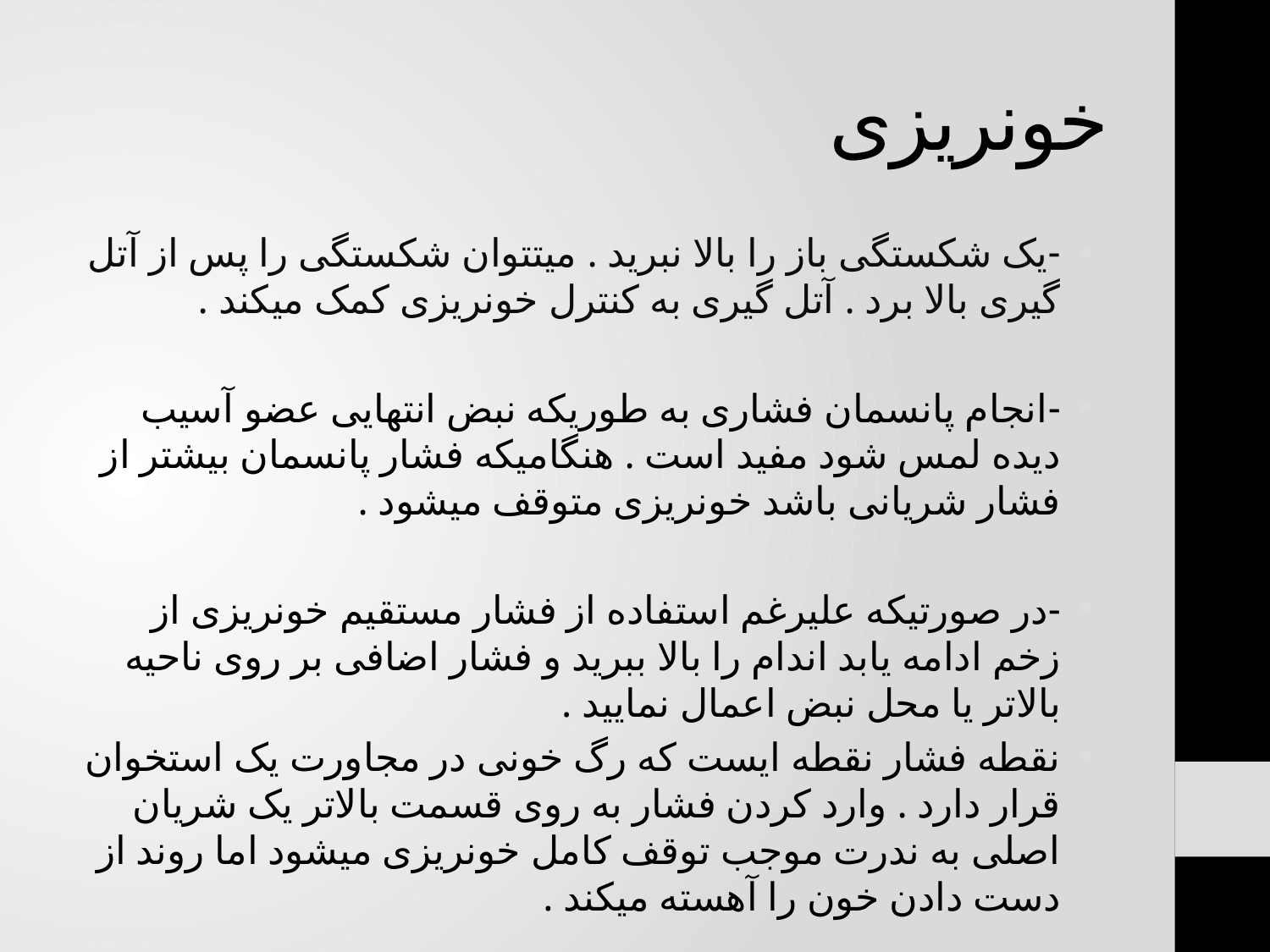

# خونریزی
-یک شکستگی باز را بالا نبرید . میتتوان شکستگی را پس از آتل گیری بالا برد . آتل گیری به کنترل خونریزی کمک میکند .

-انجام پانسمان فشاری به طوریکه نبض انتهایی عضو آسیب دیده لمس شود مفید است . هنگامیکه فشار پانسمان بیشتر از فشار شریانی باشد خونریزی متوقف میشود .

-در صورتیکه علیرغم استفاده از فشار مستقیم خونریزی از زخم ادامه یابد اندام را بالا ببرید و فشار اضافی بر روی ناحیه بالاتر یا محل نبض اعمال نمایید .
نقطه فشار نقطه ایست که رگ خونی در مجاورت یک استخوان قرار دارد . وارد کردن فشار به روی قسمت بالاتر یک شریان اصلی به ندرت موجب توقف کامل خونریزی میشود اما روند از دست دادن خون را آهسته میکند .